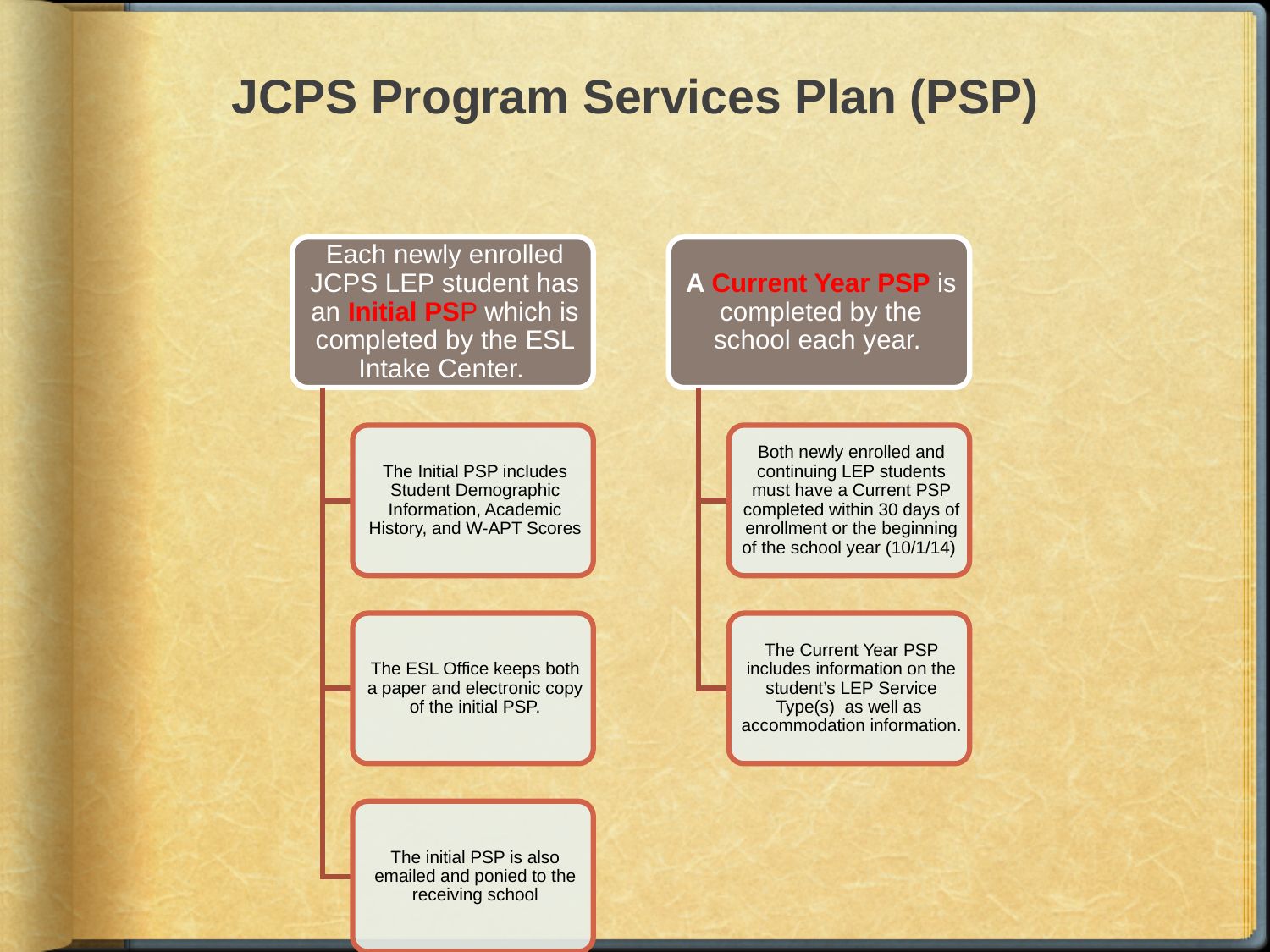

# JCPS Program Services Plan (PSP)
Each newly enrolled JCPS LEP student has an Initial PSP which is completed by the ESL Intake Center.
The Initial PSP includes Student Demographic Information, Academic History, and W-APT Scores
The ESL Office keeps both a paper and electronic copy of the initial PSP.
The initial PSP is also emailed and ponied to the receiving school
A Current Year PSP is completed by the school each year.
Both newly enrolled and continuing LEP students must have a Current PSP completed within 30 days of enrollment or the beginning of the school year (10/1/14)
The Current Year PSP includes information on the student’s LEP Service Type(s)  as well as  accommodation information.